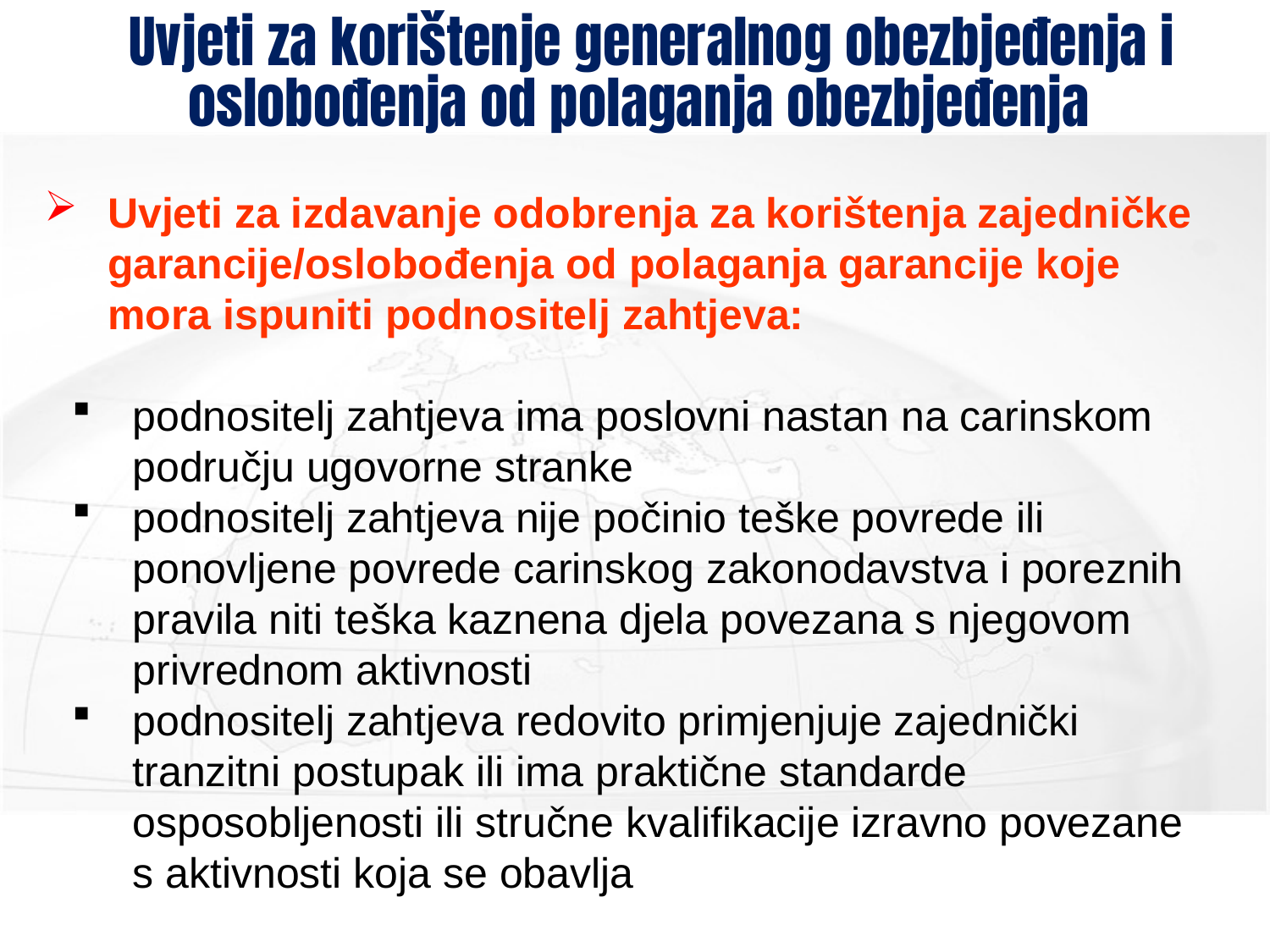

# Uvjeti za korištenje generalnog obezbjeđenja i oslobođenja od polaganja obezbjeđenja
Uvjeti za izdavanje odobrenja za korištenja zajedničke garancije/oslobođenja od polaganja garancije koje mora ispuniti podnositelj zahtjeva:

podnositelj zahtjeva ima poslovni nastan na carinskom području ugovorne stranke
podnositelj zahtjeva nije počinio teške povrede ili ponovljene povrede carinskog zakonodavstva i poreznih pravila niti teška kaznena djela povezana s njegovom privrednom aktivnosti
podnositelj zahtjeva redovito primjenjuje zajednički tranzitni postupak ili ima praktične standarde osposobljenosti ili stručne kvalifikacije izravno povezane s aktivnosti koja se obavlja